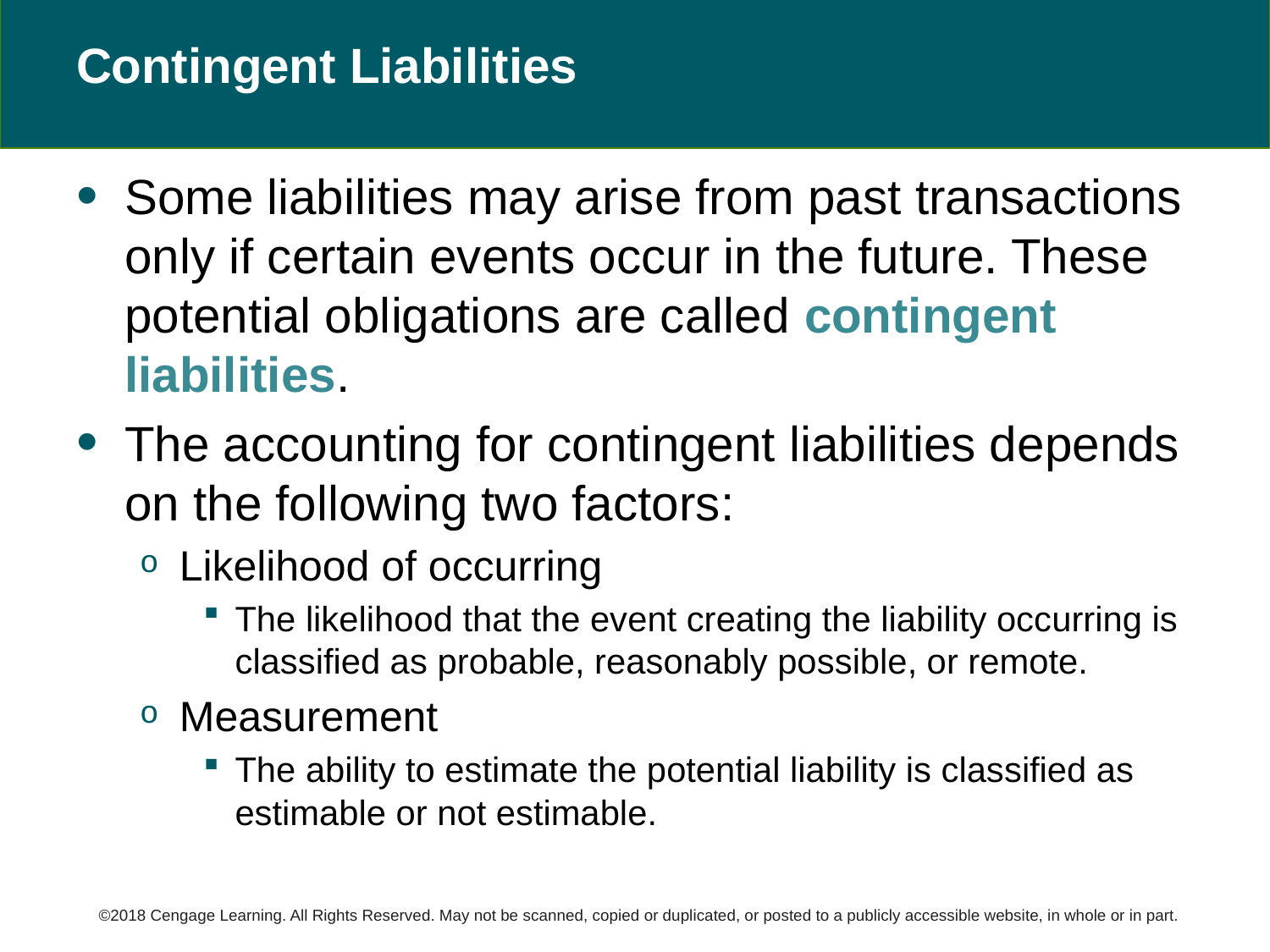

# Contingent Liabilities
Some liabilities may arise from past transactions only if certain events occur in the future. These potential obligations are called contingent liabilities.
The accounting for contingent liabilities depends on the following two factors:
Likelihood of occurring
The likelihood that the event creating the liability occurring is classified as probable, reasonably possible, or remote.
Measurement
The ability to estimate the potential liability is classified as estimable or not estimable.
©2018 Cengage Learning. All Rights Reserved. May not be scanned, copied or duplicated, or posted to a publicly accessible website, in whole or in part.